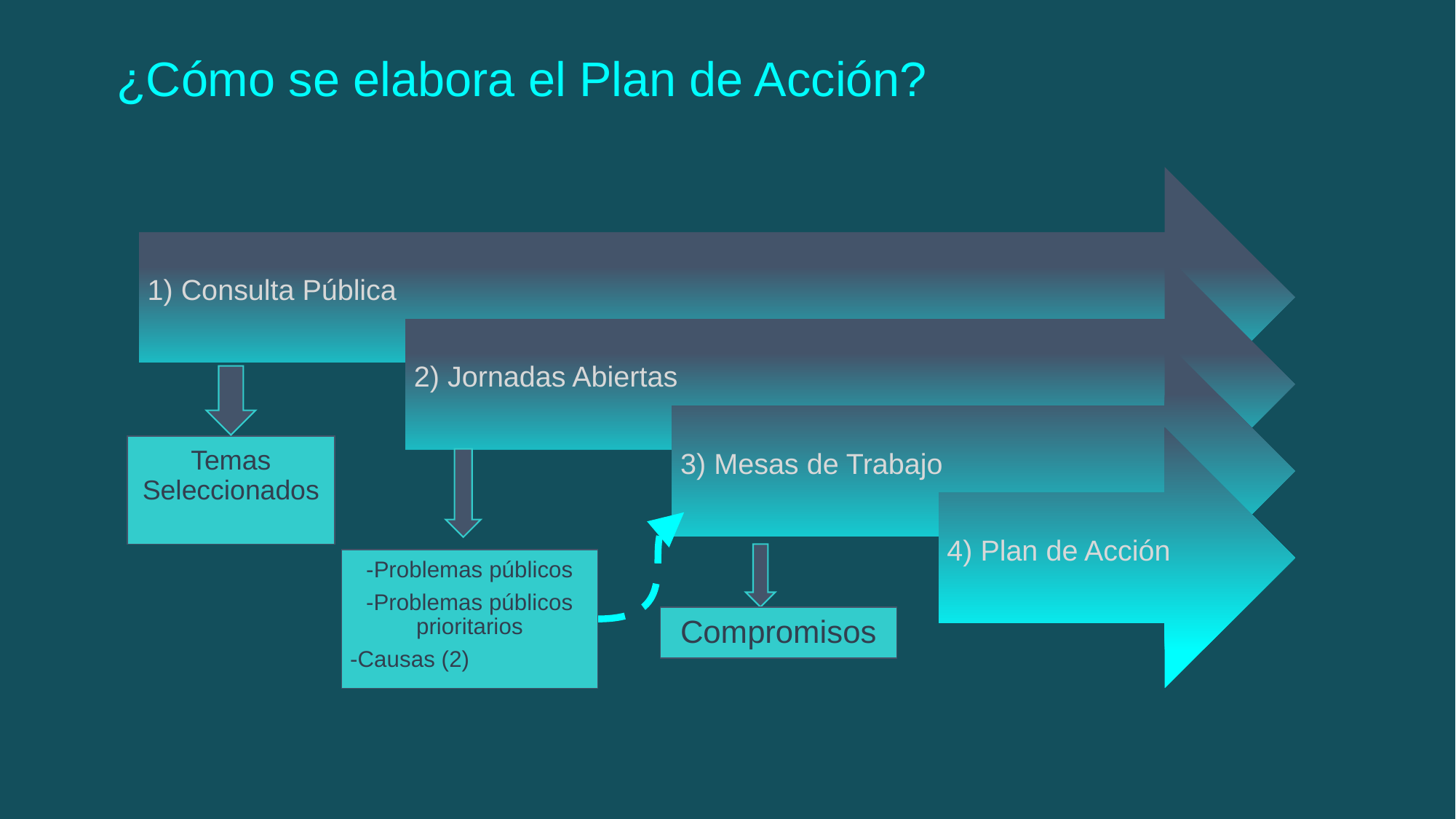

¿Cómo se elabora el Plan de Acción?

1) Consulta Pública

2) Jornadas Abiertas

3) Mesas de Trabajo

Temas Seleccionados
4) Plan de Acción

-Problemas públicos
-Problemas públicos prioritarios
-Causas (2)

Compromisos